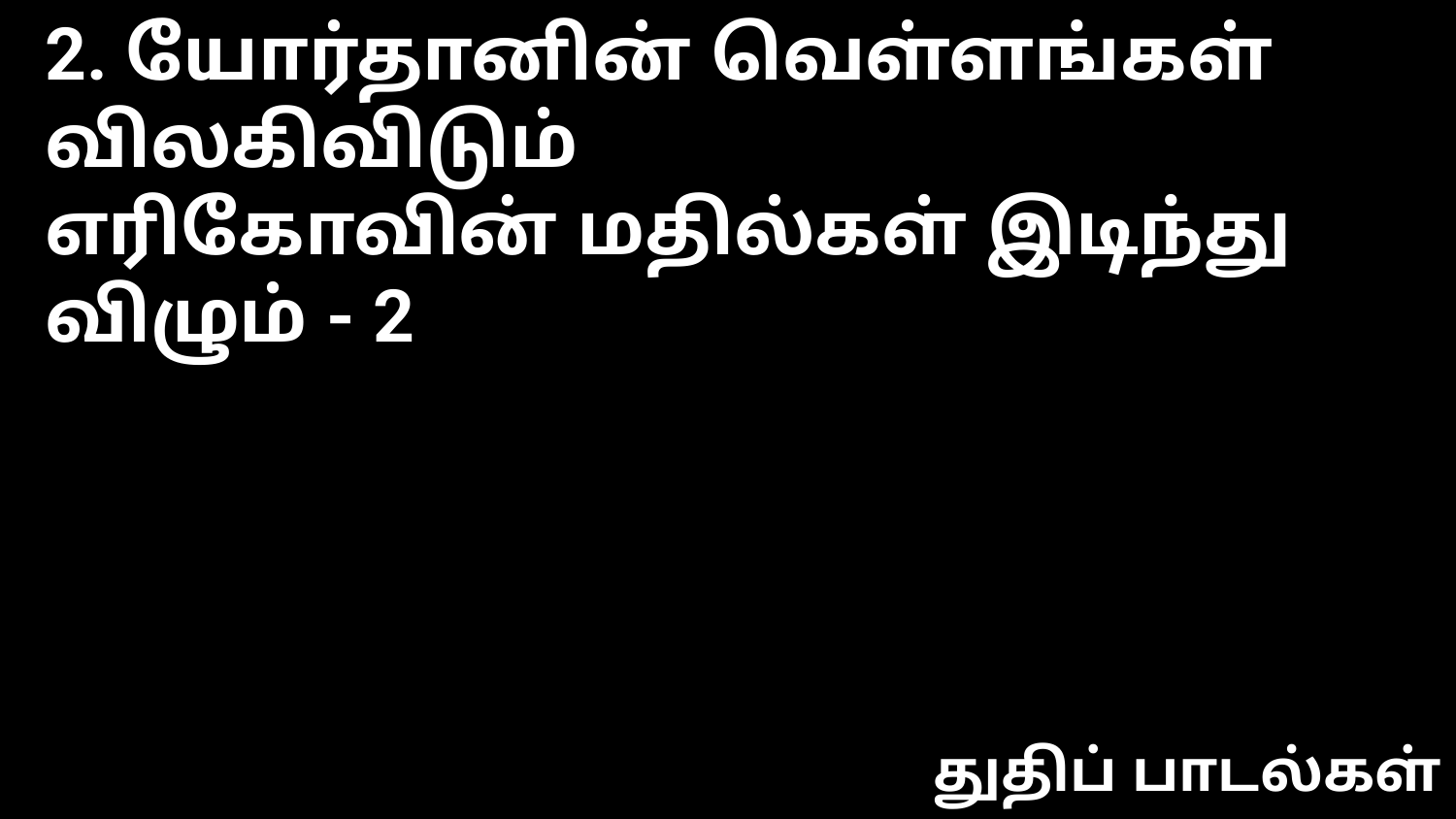

2. யோர்தானின் வெள்ளங்கள் விலகிவிடும்
எரிகோவின் மதில்கள் இடிந்து விழும் - 2

துதிப் பாடல்கள்